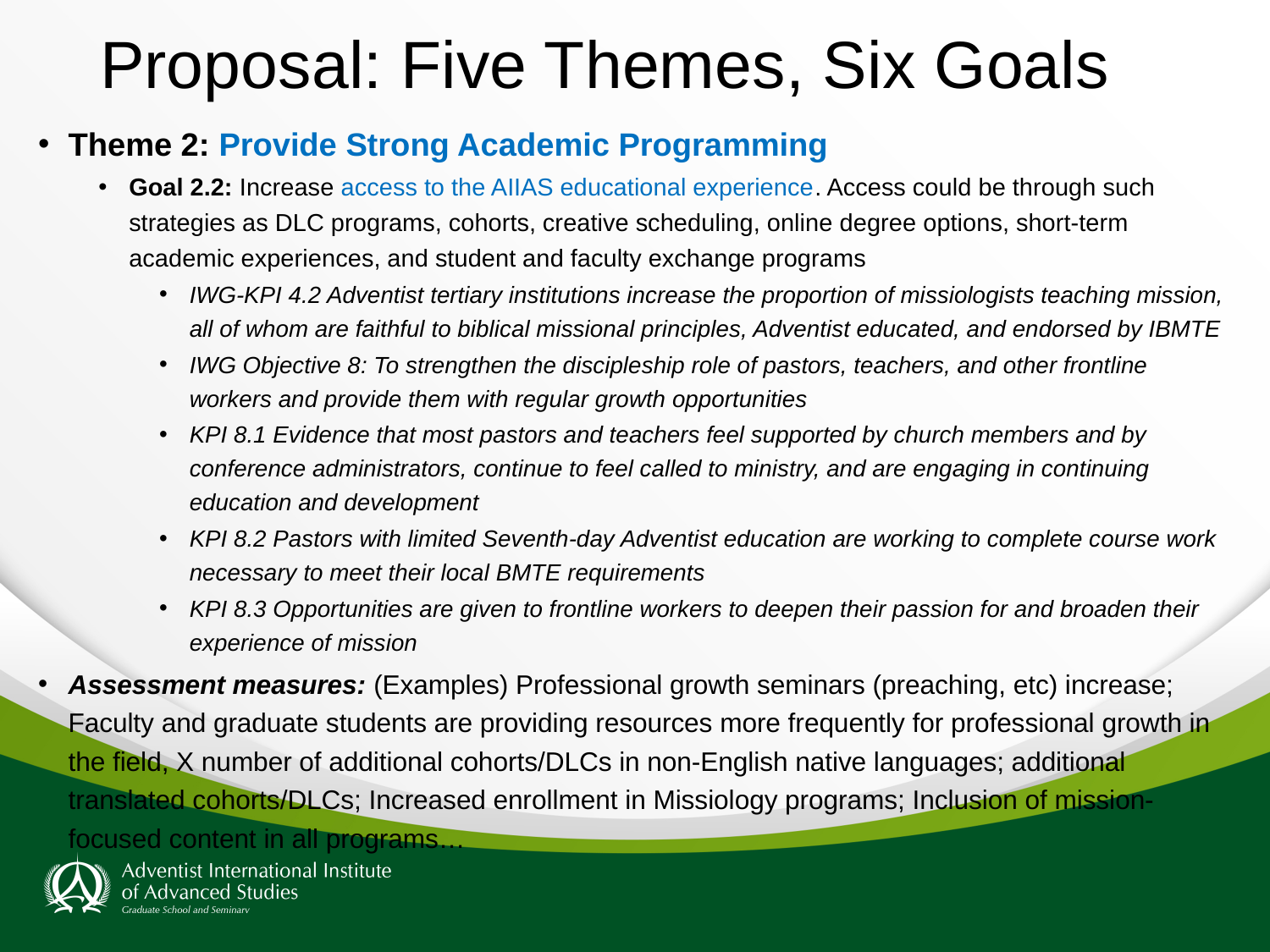

# Proposal: Five Themes, Six Goals
Theme 2: Provide Strong Academic Programming
Goal 2.2: Increase access to the AIIAS educational experience. Access could be through such strategies as DLC programs, cohorts, creative scheduling, online degree options, short-term academic experiences, and student and faculty exchange programs
IWG-KPI 4.2 Adventist tertiary institutions increase the proportion of missiologists teaching mission, all of whom are faithful to biblical missional principles, Adventist educated, and endorsed by IBMTE
IWG Objective 8: To strengthen the discipleship role of pastors, teachers, and other frontline workers and provide them with regular growth opportunities
KPI 8.1 Evidence that most pastors and teachers feel supported by church members and by conference administrators, continue to feel called to ministry, and are engaging in continuing education and development
KPI 8.2 Pastors with limited Seventh-day Adventist education are working to complete course work necessary to meet their local BMTE requirements
KPI 8.3 Opportunities are given to frontline workers to deepen their passion for and broaden their experience of mission
Assessment measures: (Examples) Professional growth seminars (preaching, etc) increase; Faculty and graduate students are providing resources more frequently for professional growth in the field, X number of additional cohorts/DLCs in non-English native languages; additional translated cohorts/DLCs; Increased enrollment in Missiology programs; Inclusion of mission-focused content in all programs…